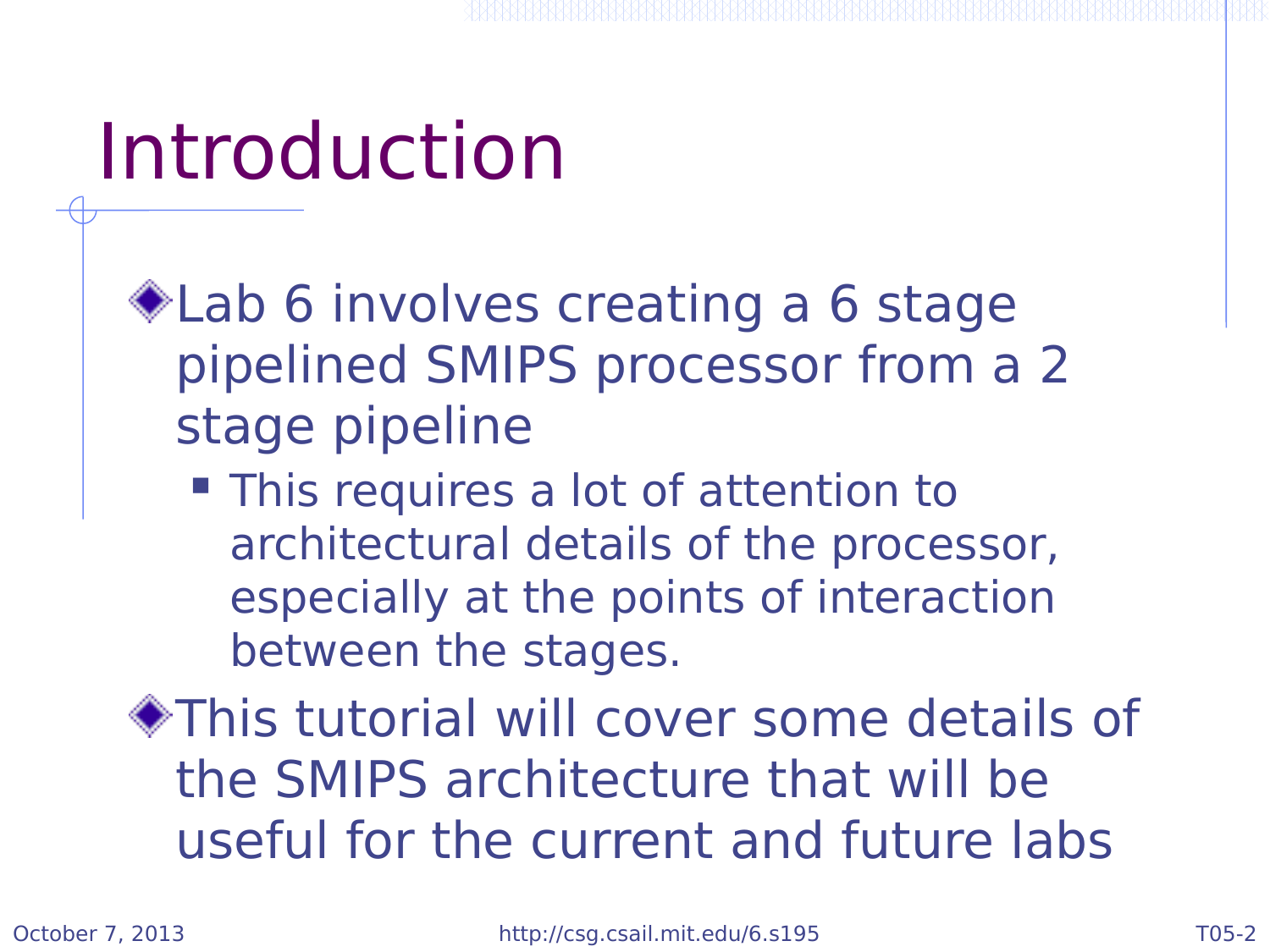

# Introduction
Lab 6 involves creating a 6 stage pipelined SMIPS processor from a 2 stage pipeline
This requires a lot of attention to architectural details of the processor, especially at the points of interaction between the stages.
This tutorial will cover some details of the SMIPS architecture that will be useful for the current and future labs
October 7, 2013
http://csg.csail.mit.edu/6.s195
T05-2